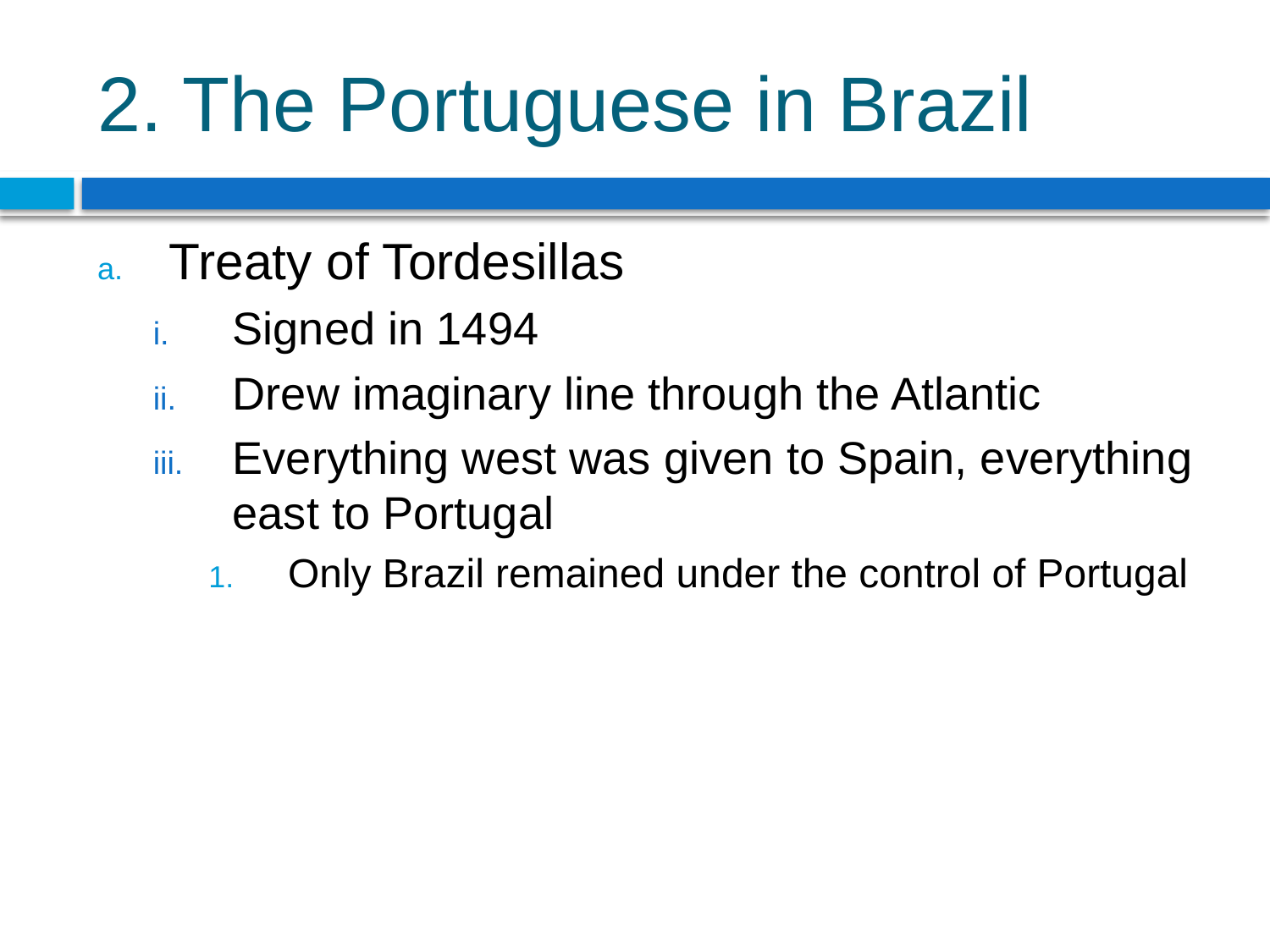

# 2. The Portuguese in Brazil
Treaty of Tordesillas
Signed in 1494
Drew imaginary line through the Atlantic
Everything west was given to Spain, everything east to Portugal
Only Brazil remained under the control of Portugal